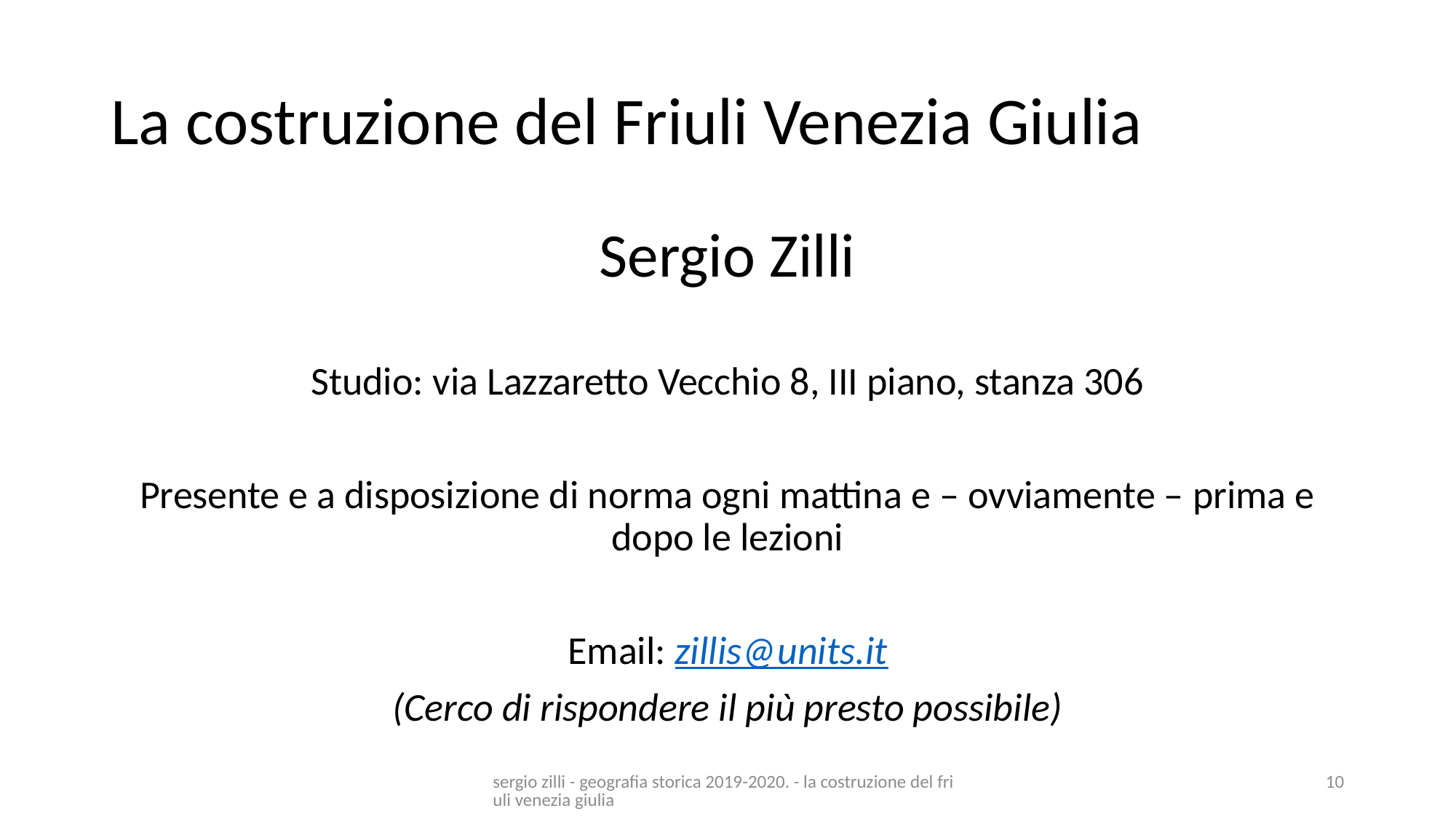

# La costruzione del Friuli Venezia Giulia
Sergio Zilli

Studio: via Lazzaretto Vecchio 8, III piano, stanza 306

Presente e a disposizione di norma ogni mattina e – ovviamente – prima e dopo le lezioni

Email: zillis@units.it
(Cerco di rispondere il più presto possibile)
sergio zilli - geografia storica 2019-2020. - la costruzione del friuli venezia giulia
10